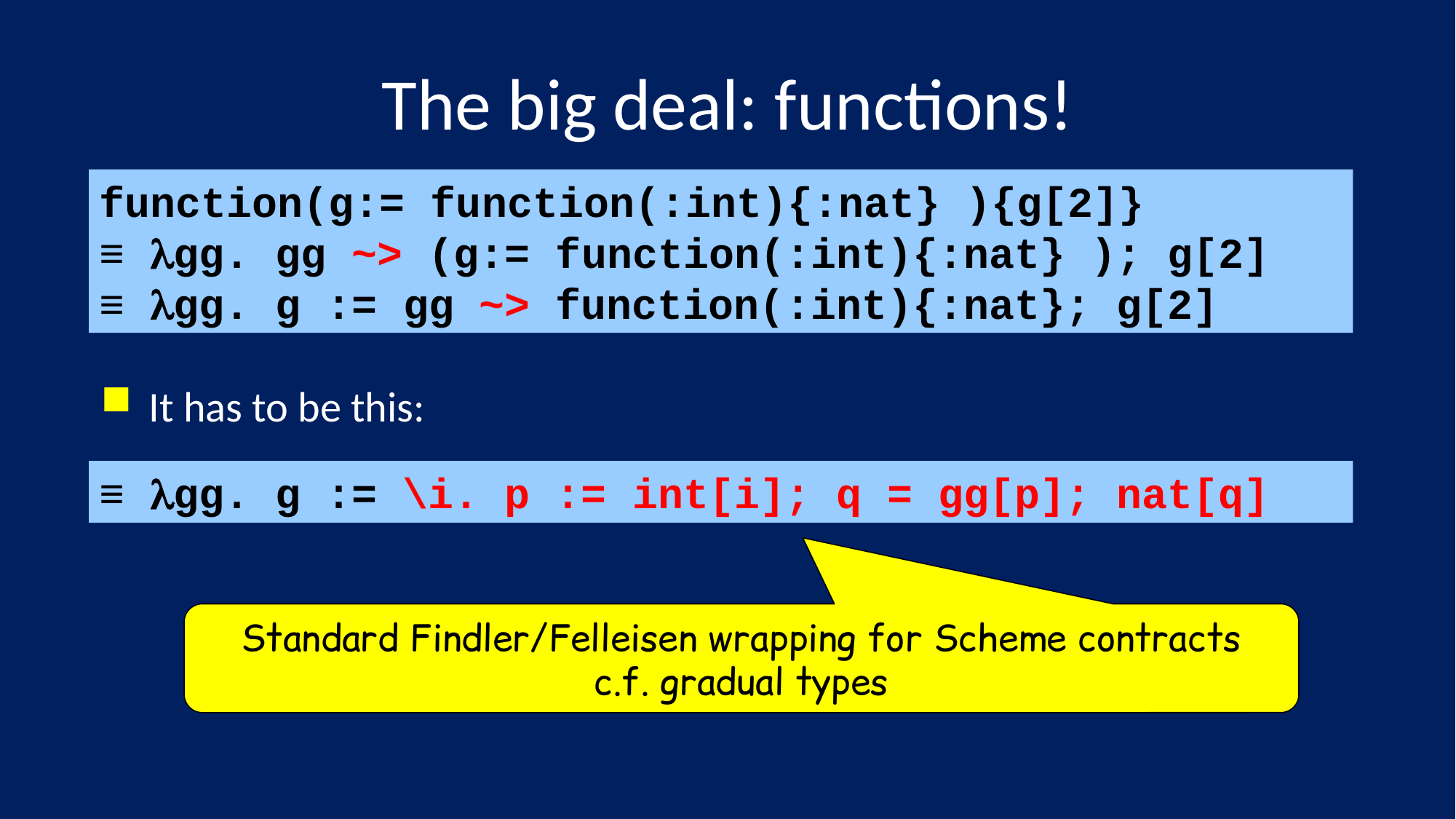

# The big deal: functions!
function(g:= function(:int){:nat} ){g[2]}
≡ λgg. gg ~> (g:= function(:int){:nat} ); g[2]
≡ λgg. g := gg ~> function(:int){:nat}; g[2]
It has to be this:
≡ λgg. g := \i. p := int[i]; q = gg[p]; nat[q]
Standard Findler/Felleisen wrapping for Scheme contracts
c.f. gradual types